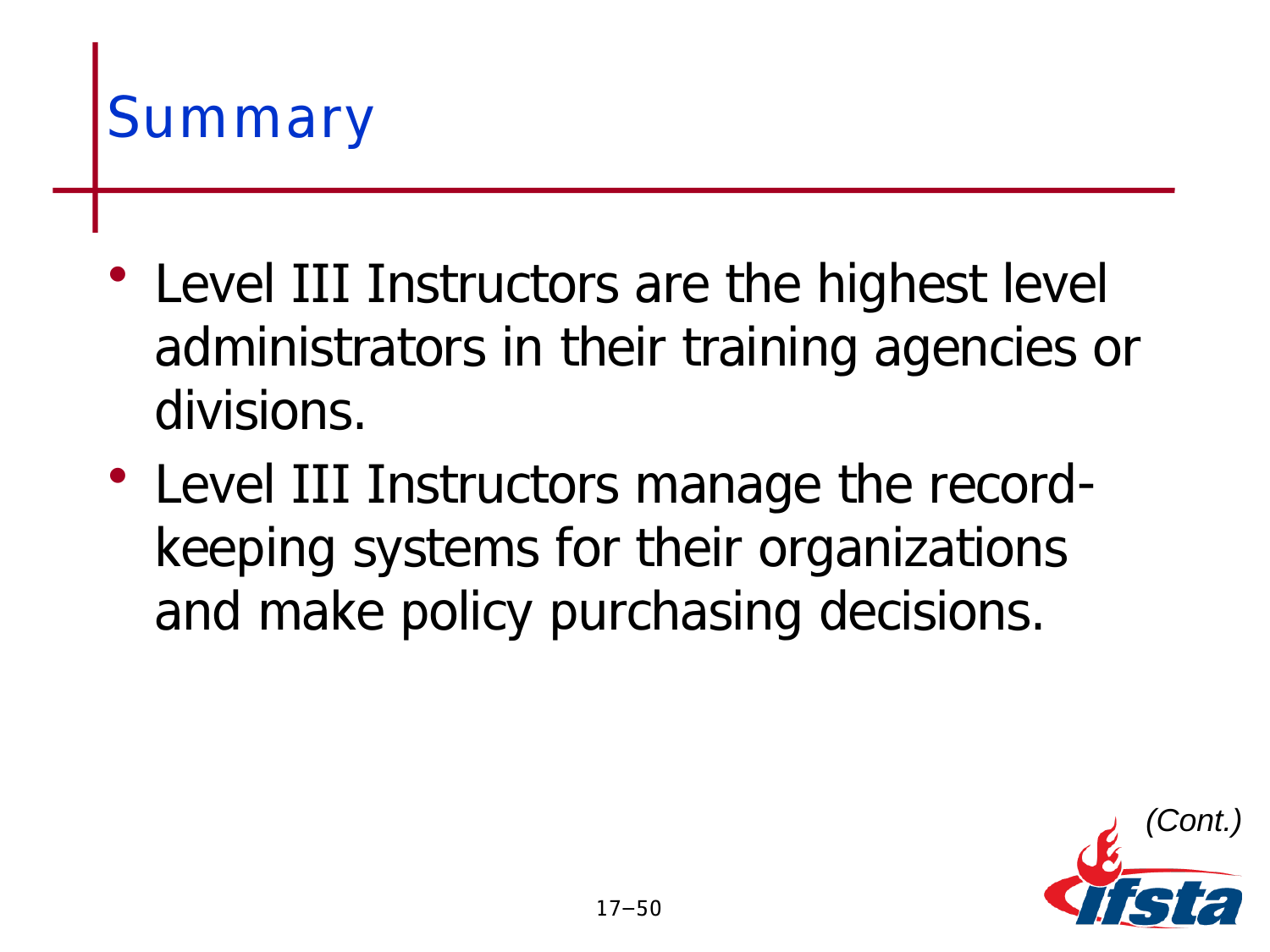

# Summary
Level III Instructors are the highest level administrators in their training agencies or divisions.
Level III Instructors manage the record-keeping systems for their organizations and make policy purchasing decisions.

(Cont.)
17–50